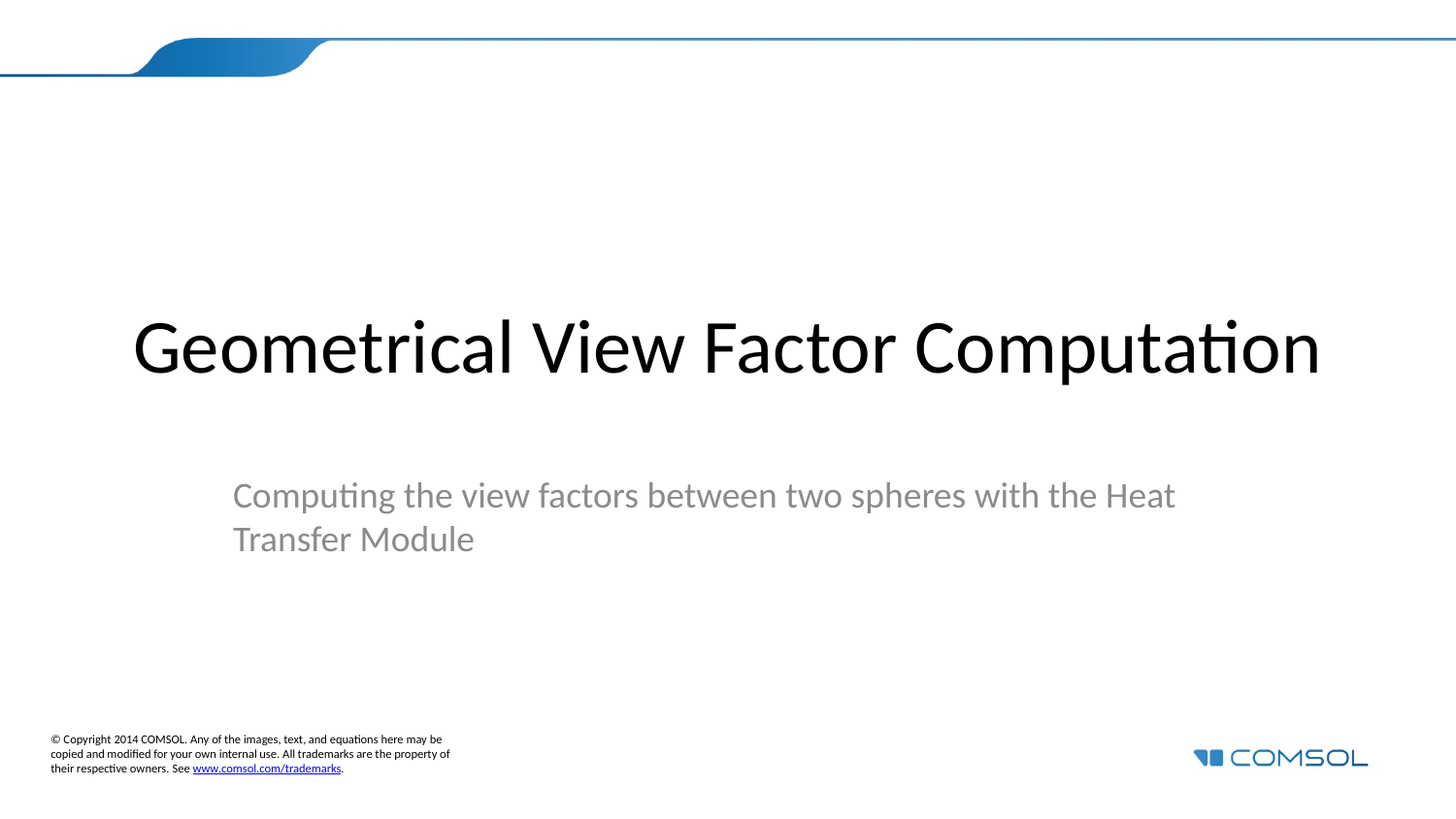

# Geometrical View Factor Computation
Computing the view factors between two spheres with the Heat Transfer Module